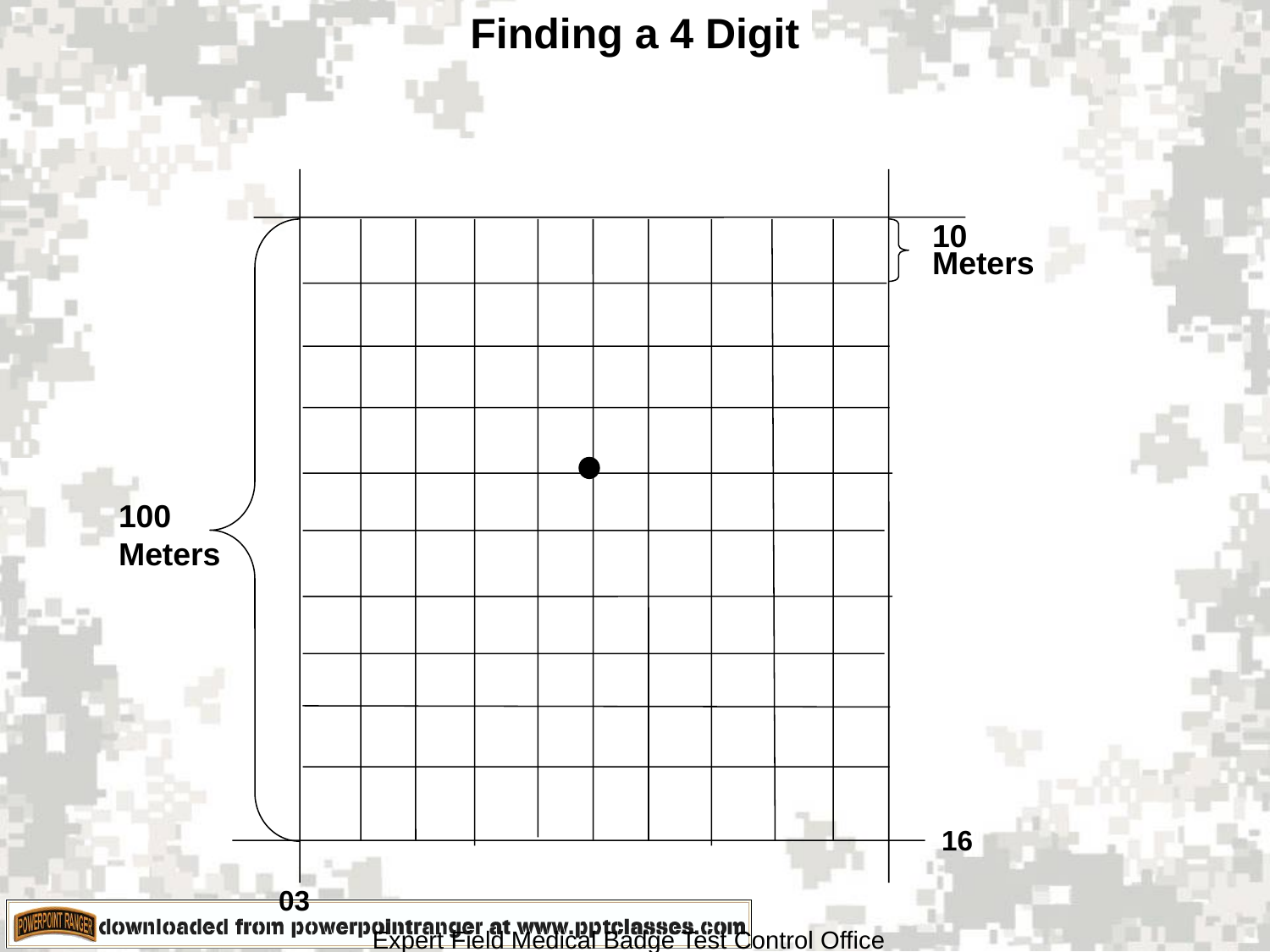

# Finding a 4 Digit

10
Meters

100
Meters
16
03
Expert Field Medical Badge Test Control Office